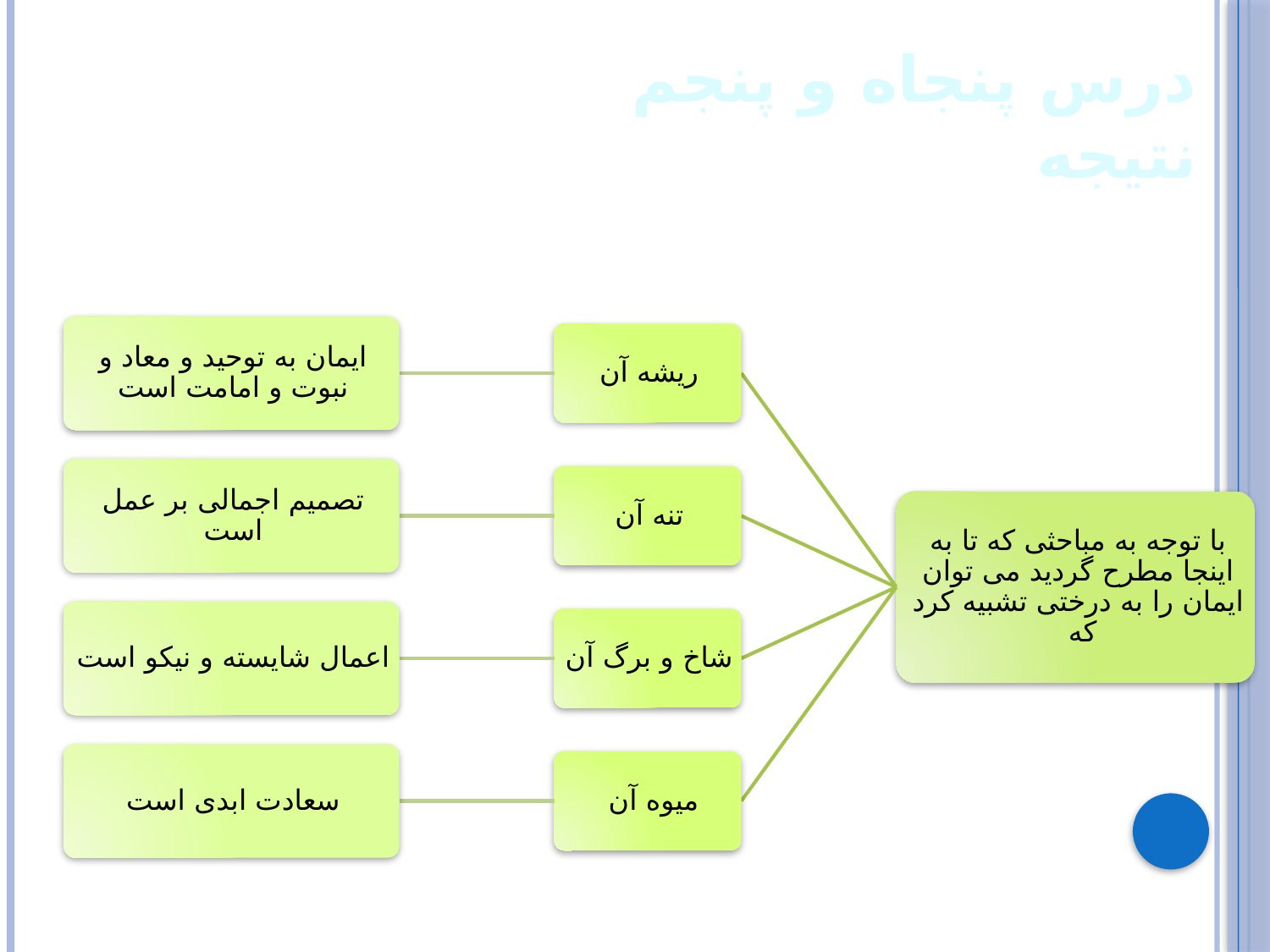

# درس پنجاه و پنجم نتیجه
با توجه به مباحثی که تا به اینجا مطرح گردید می توان ایمان را به درختی تشبیه کرد که

ریشه آن

ایمان به توحید و معاد و نبوت و امامت است

تنه آن

تصمیم اجمالی بر عمل است

شاخ و برگ آن

اعمال شایسته و نیکو است

میوه آن

سعادت ابدی است